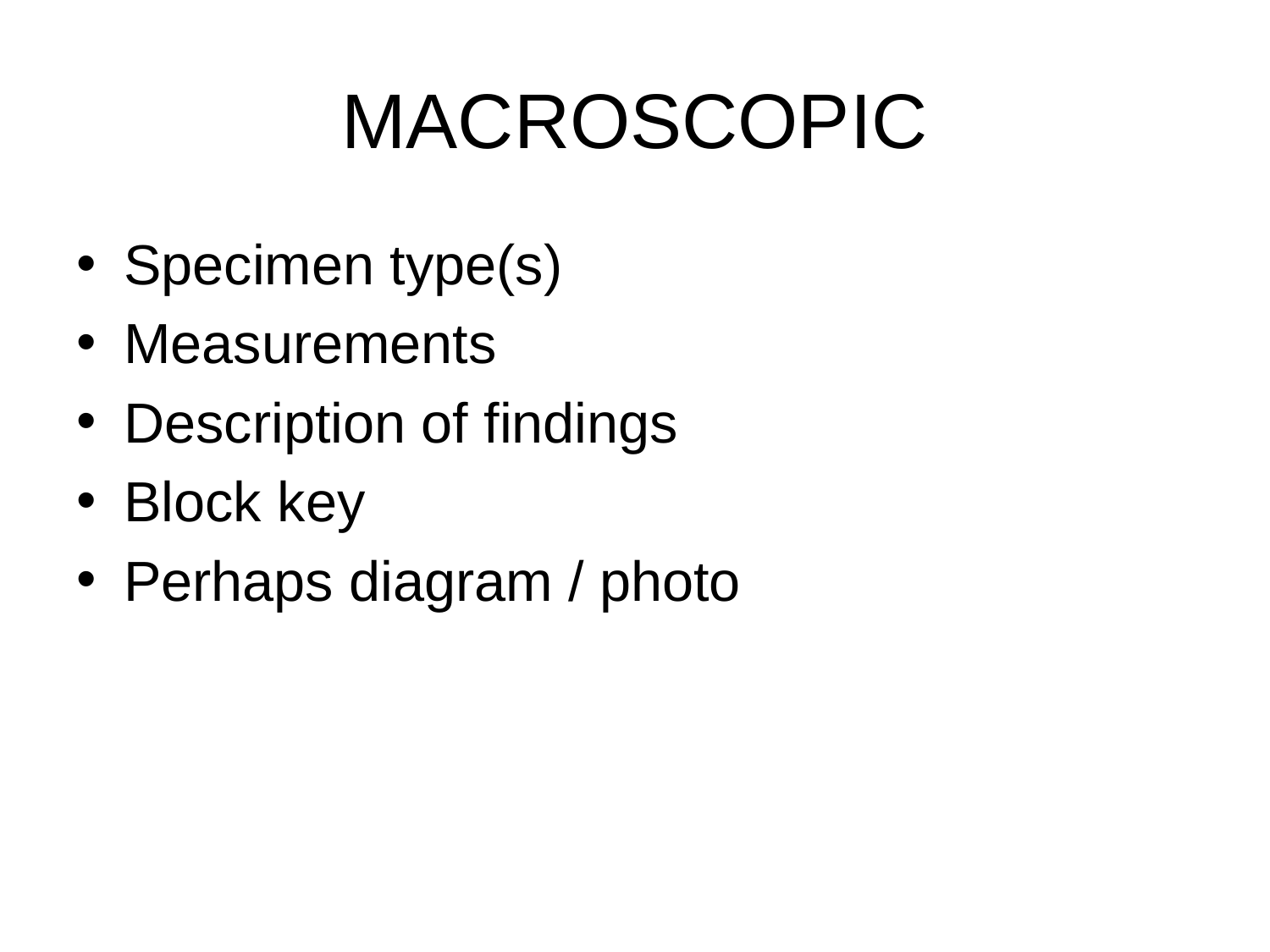

# MACROSCOPIC
Specimen type(s)
Measurements
Description of findings
Block key
Perhaps diagram / photo